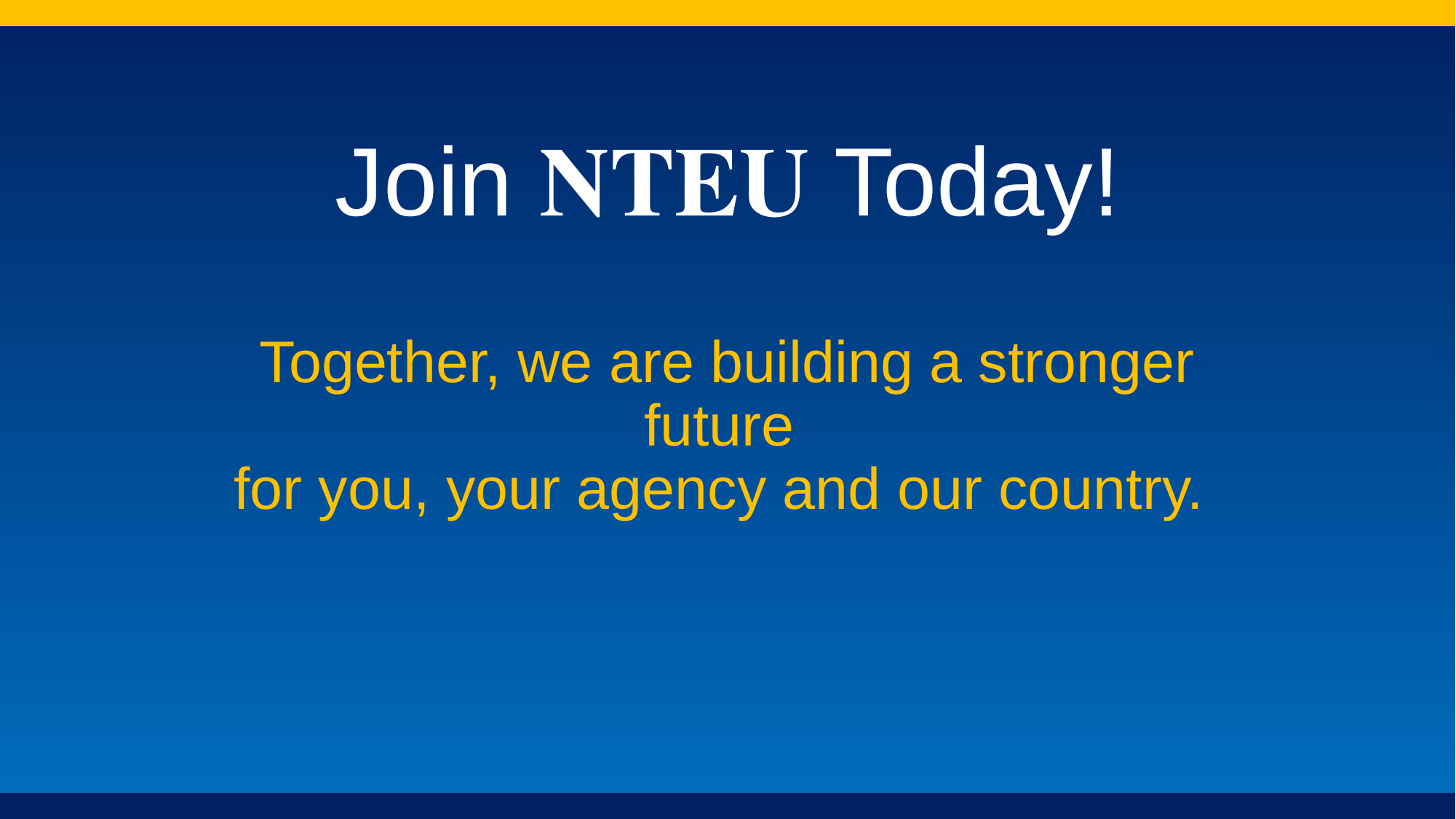

# Join NTEU Today! Together, we are building a stronger future for you, your agency and our country.